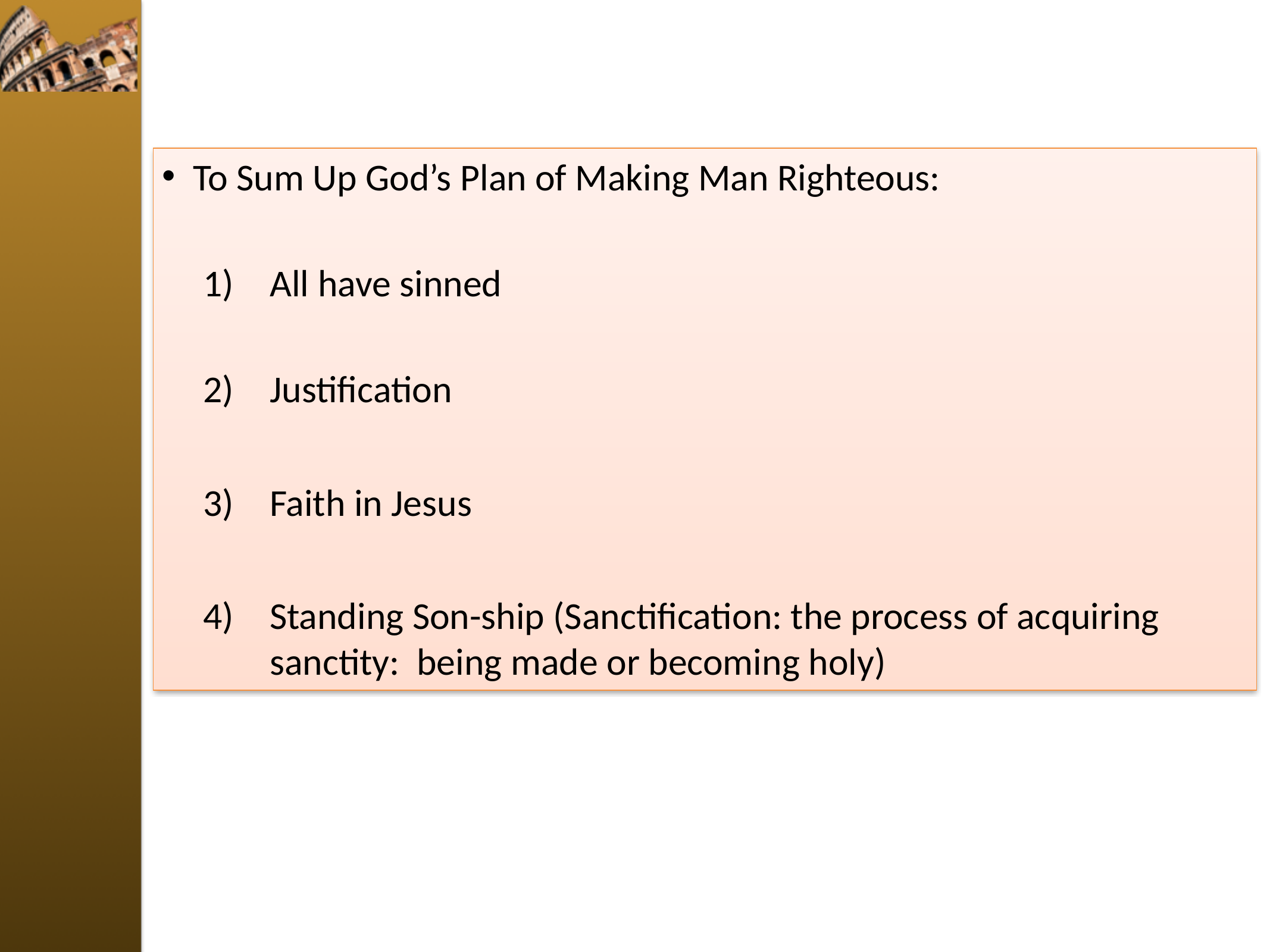

#
To Sum Up God’s Plan of Making Man Righteous:

All have sinned

Justification

Faith in Jesus

Standing Son-ship (Sanctification: the process of acquiring sanctity:  being made or becoming holy)